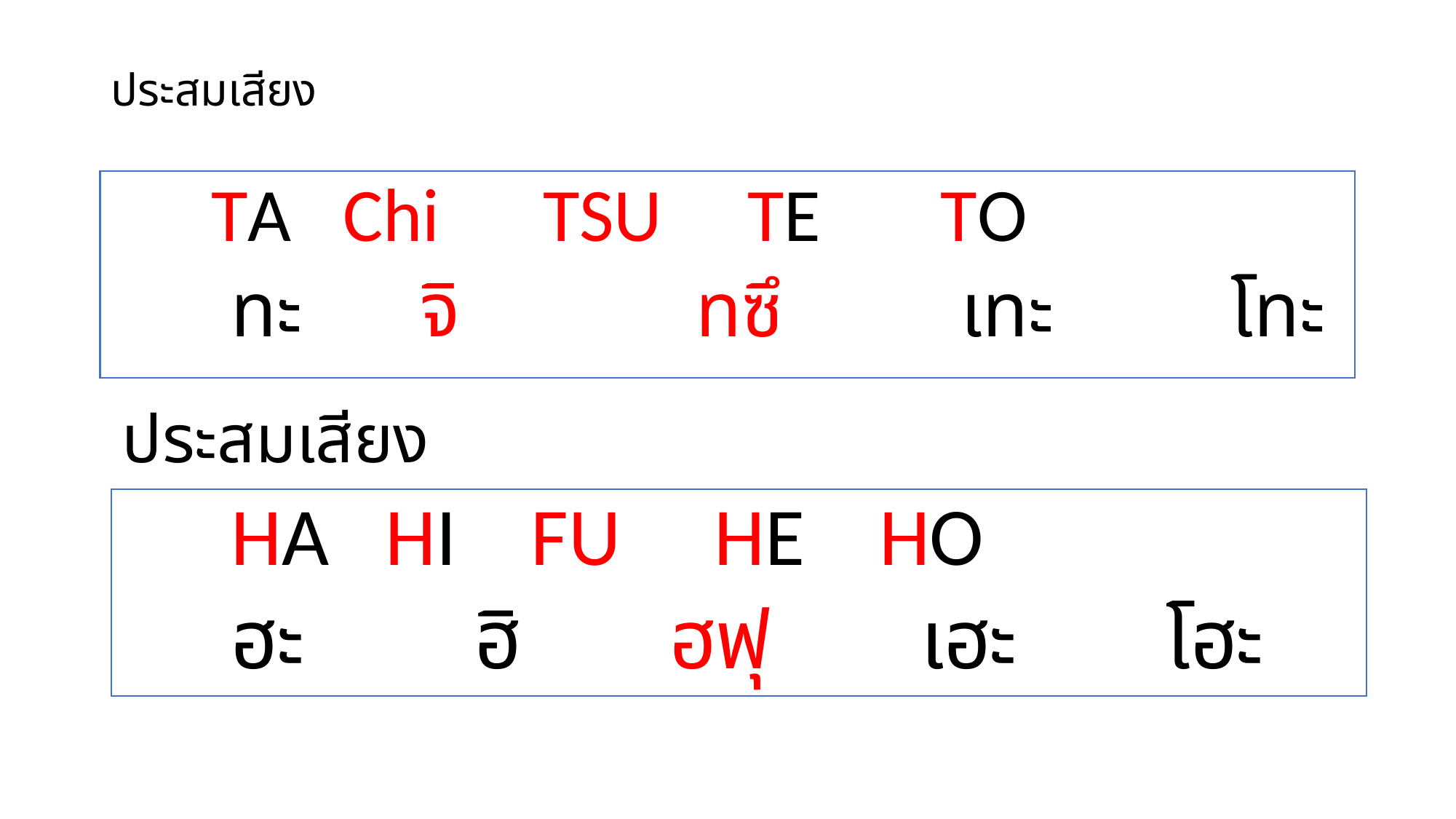

# ประสมเสียง
	TA   Chi      TSU     TE       TO
	 ทะ      จิ            ทซึ         เทะ         โทะ
ประสมเสียง
	HA   HI    FU     HE    HO
	ฮะ        ฮิ       ฮฟุ       เฮะ       โฮะ